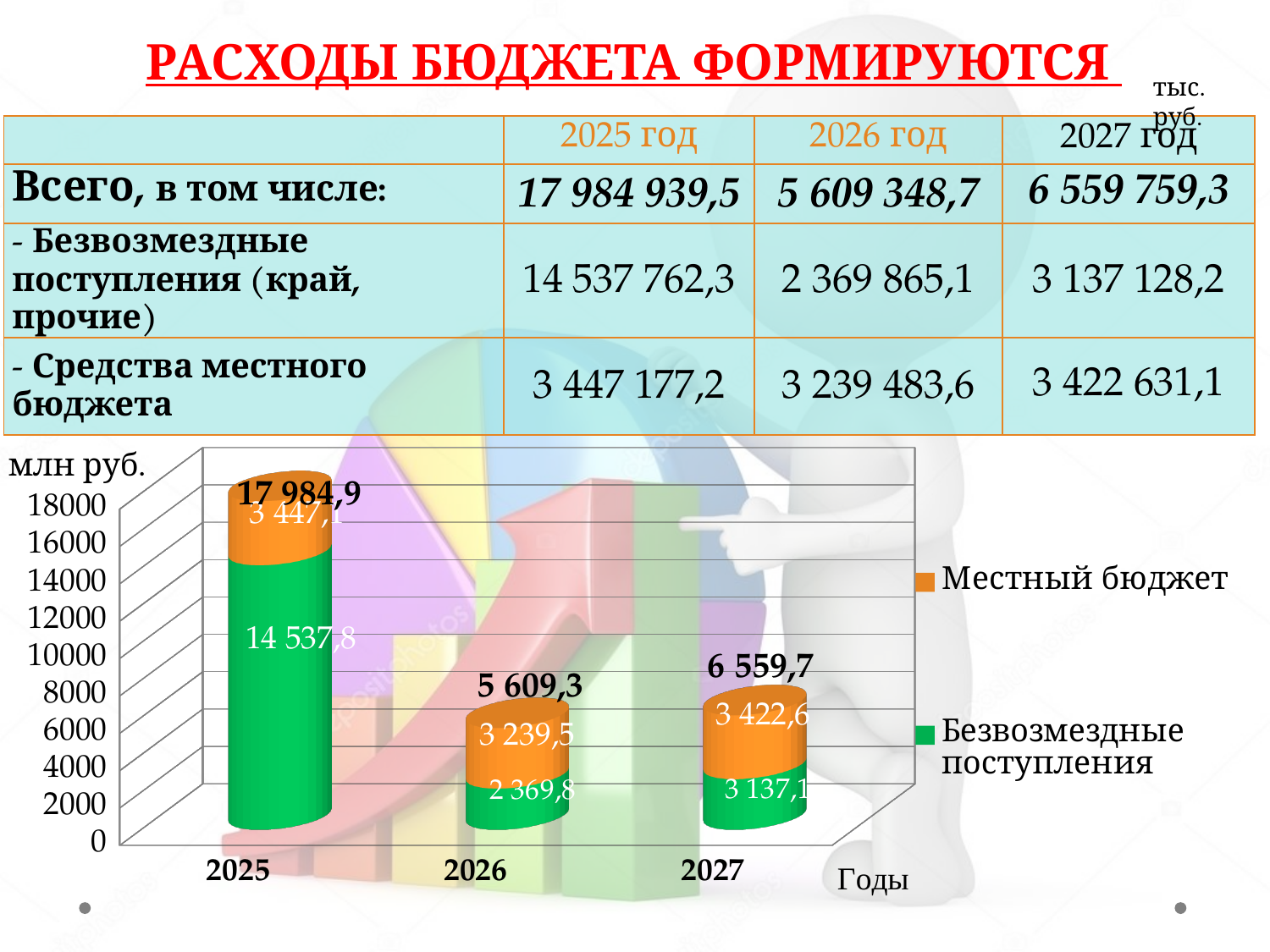

# РАСХОДЫ БЮДЖЕТА ФОРМИРУЮТСЯ
тыс. руб.
|  | 2025 год | 2026 год | 2027 год |
| --- | --- | --- | --- |
| Всего, в том числе: | 17 984 939,5 | 5 609 348,7 | 6 559 759,3 |
| - Безвозмездные поступления (край, прочие) | 14 537 762,3 | 2 369 865,1 | 3 137 128,2 |
| - Средства местного бюджета | 3 447 177,2 | 3 239 483,6 | 3 422 631,1 |

[unsupported chart]

млн руб.
17 984,9
6 559,7
5 609,3